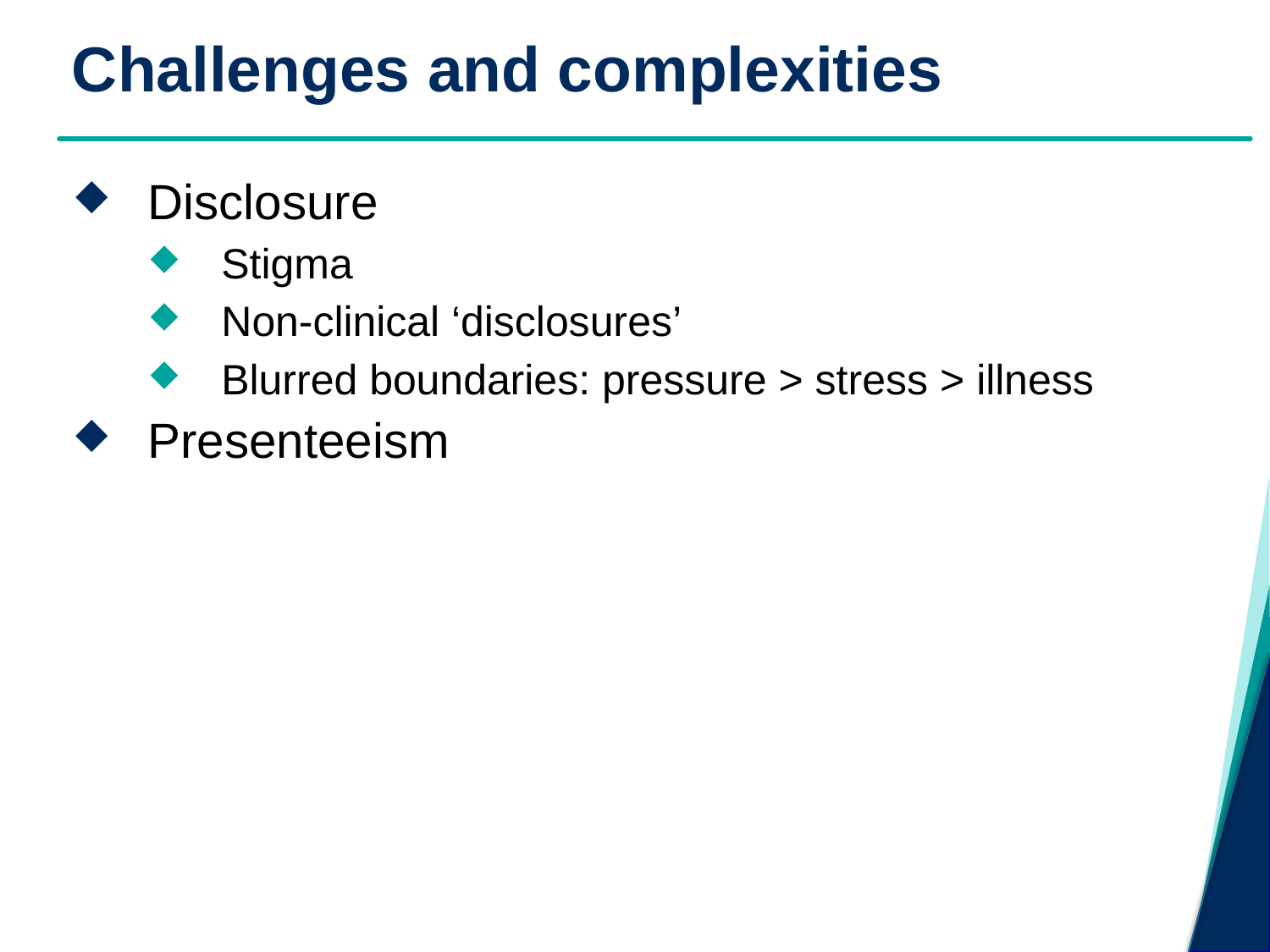

# Challenges and complexities
Disclosure
Stigma
Non-clinical ‘disclosures’
Blurred boundaries: pressure > stress > illness
Presenteeism